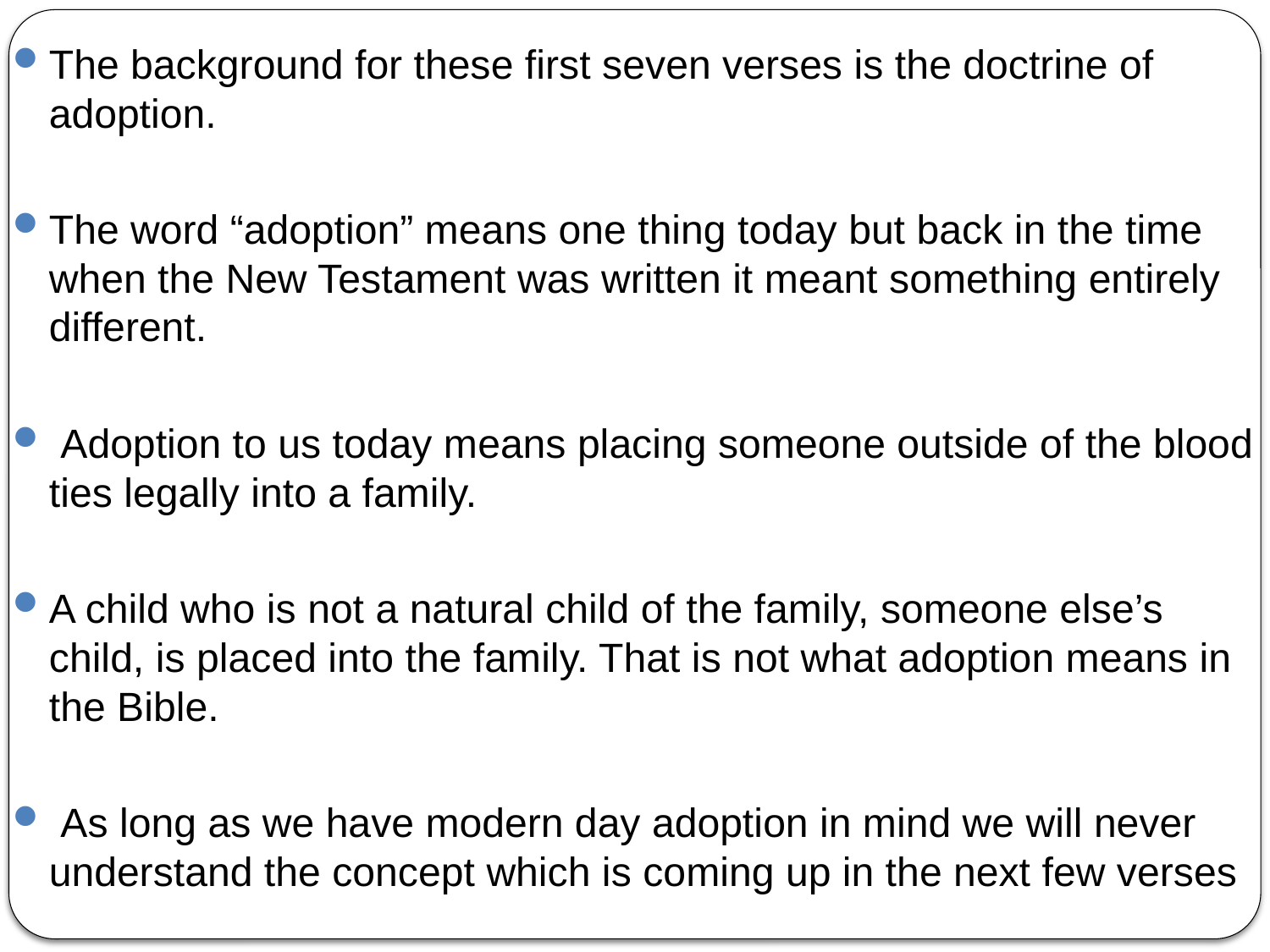

The background for these first seven verses is the doctrine of adoption.

The word “adoption” means one thing today but back in the time when the New Testament was written it meant something entirely different.

 Adoption to us today means placing someone outside of the blood ties legally into a family.

A child who is not a natural child of the family, someone else’s child, is placed into the family. That is not what adoption means in the Bible.

 As long as we have modern day adoption in mind we will never understand the concept which is coming up in the next few verses